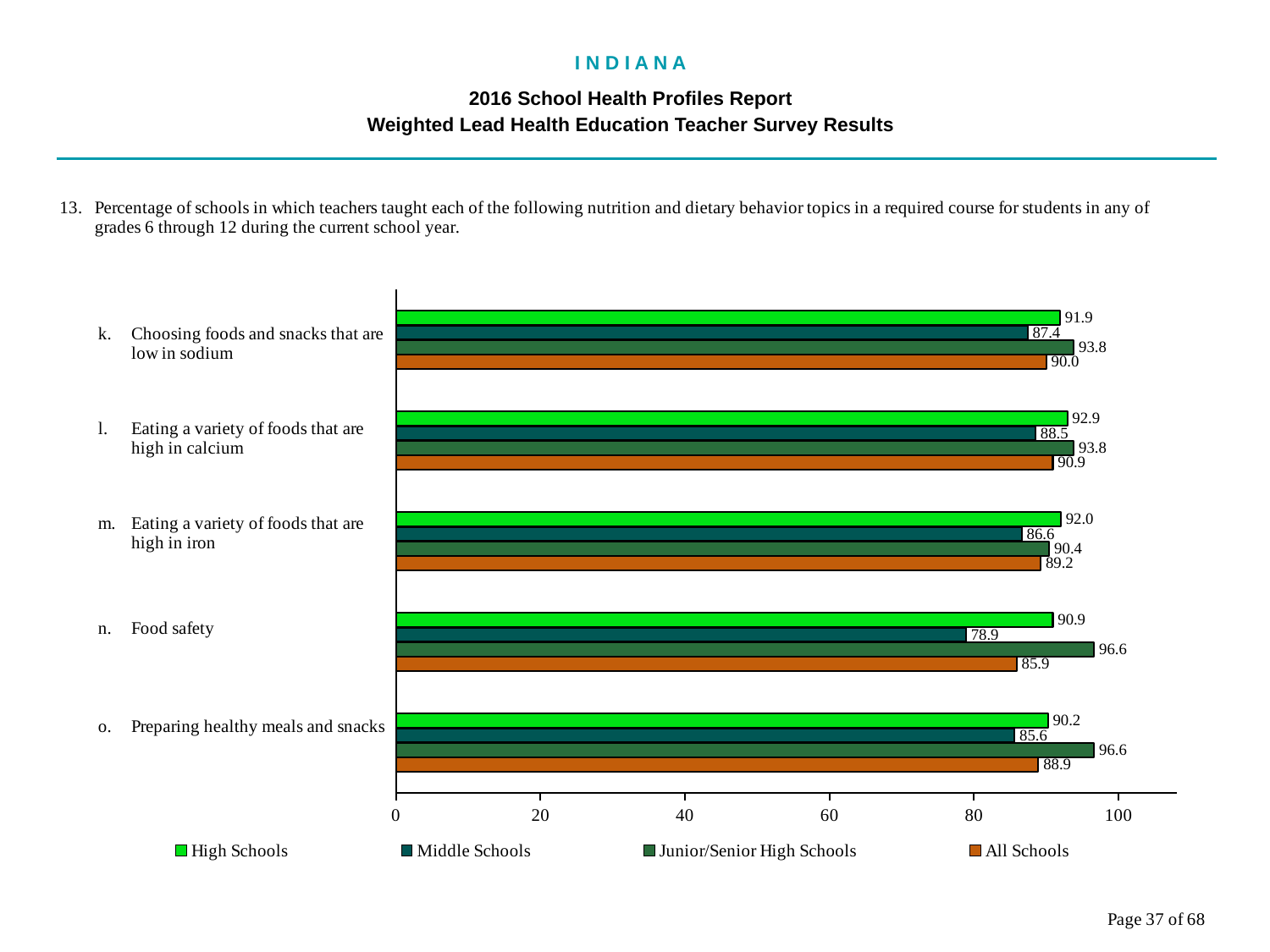

I N D I A N A
2016 School Health Profiles Report
Weighted Lead Health Education Teacher Survey Results

### Chart

| Category | All Schools | Junior/Senior High Schools | Middle Schools | High Schools |
|---|---|---|---|---|
| Preparing healthy meals and snacks | 88.9 | 96.6 | 85.6 | 90.2 |
| Food safety | 85.9 | 96.6 | 78.9 | 90.9 |
| Eating a variety of foods that are high in iron | 89.2 | 90.4 | 86.6 | 92.0 |
| Eating a variety of foods that are high in calcium | 90.9 | 93.8 | 88.5 | 92.9 |
| Choosing foods and snacks that are low in sodium | 90.0 | 93.8 | 87.4 | 91.9 |